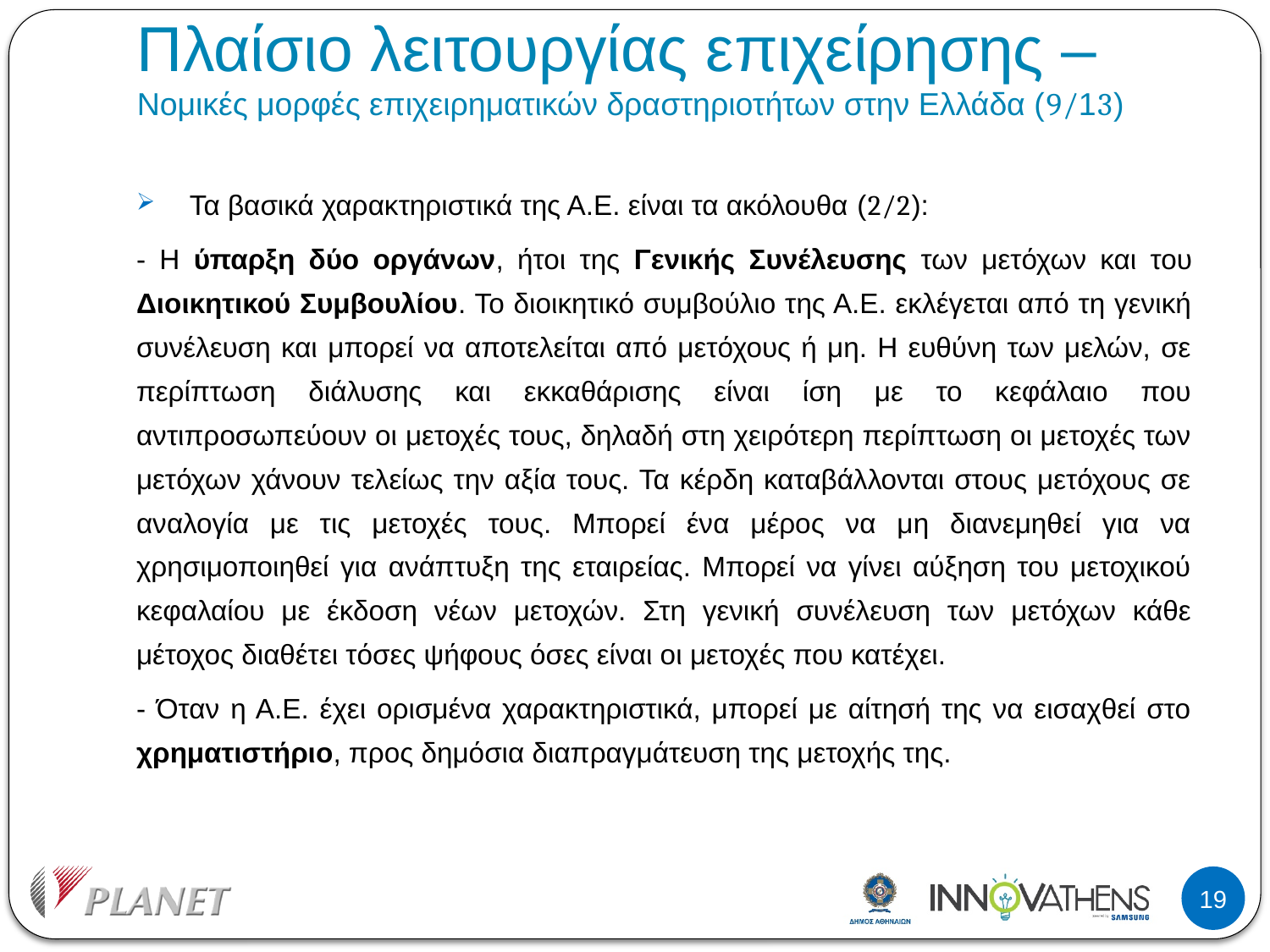

# Πλαίσιο λειτουργίας επιχείρησης – Νομικές μορφές επιχειρηματικών δραστηριοτήτων στην Ελλάδα (9/13)
Τα βασικά χαρακτηριστικά της Α.Ε. είναι τα ακόλουθα (2/2):
- Η ύπαρξη δύο οργάνων, ήτοι της Γενικής Συνέλευσης των μετόχων και του Διοικητικού Συμβουλίου. Το διοικητικό συμβούλιο της Α.Ε. εκλέγεται από τη γενική συνέλευση και μπορεί να αποτελείται από μετόχους ή μη. Η ευθύνη των μελών, σε περίπτωση διάλυσης και εκκαθάρισης είναι ίση με το κεφάλαιο που αντιπροσωπεύουν οι μετοχές τους, δηλαδή στη χειρότερη περίπτωση οι μετοχές των μετόχων χάνουν τελείως την αξία τους. Τα κέρδη καταβάλλονται στους μετόχους σε αναλογία με τις μετοχές τους. Μπορεί ένα μέρος να μη διανεμηθεί για να χρησιμοποιηθεί για ανάπτυξη της εταιρείας. Μπορεί να γίνει αύξηση του μετοχικού κεφαλαίου με έκδοση νέων μετοχών. Στη γενική συνέλευση των μετόχων κάθε μέτοχος διαθέτει τόσες ψήφους όσες είναι οι μετοχές που κατέχει.
- Όταν η Α.Ε. έχει ορισμένα χαρακτηριστικά, μπορεί με αίτησή της να εισαχθεί στο χρηματιστήριο, προς δημόσια διαπραγμάτευση της μετοχής της.